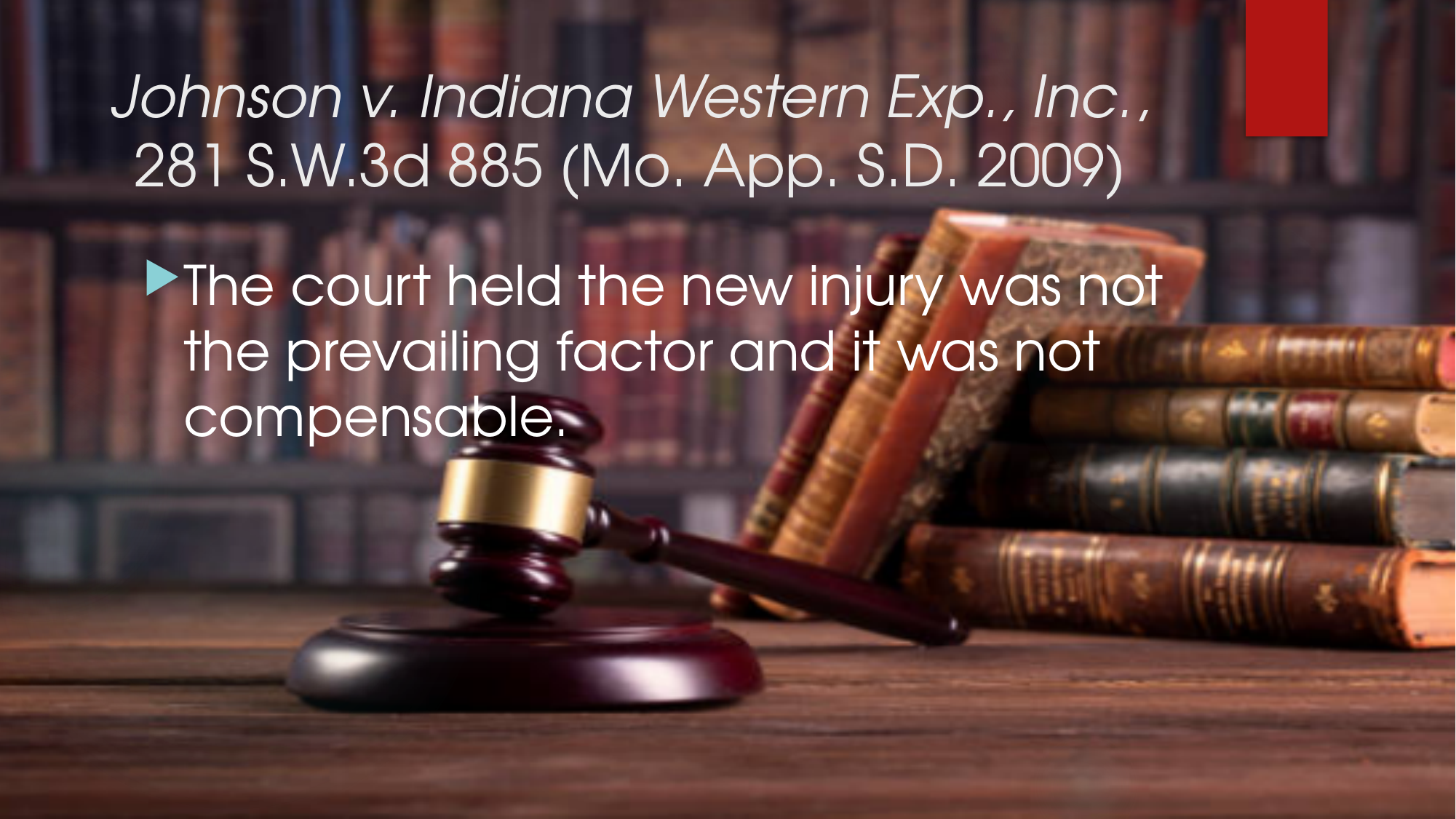

# Johnson v. Indiana Western Exp., Inc., 281 S.W.3d 885 (Mo. App. S.D. 2009)
The court held the new injury was not the prevailing factor and it was not compensable.